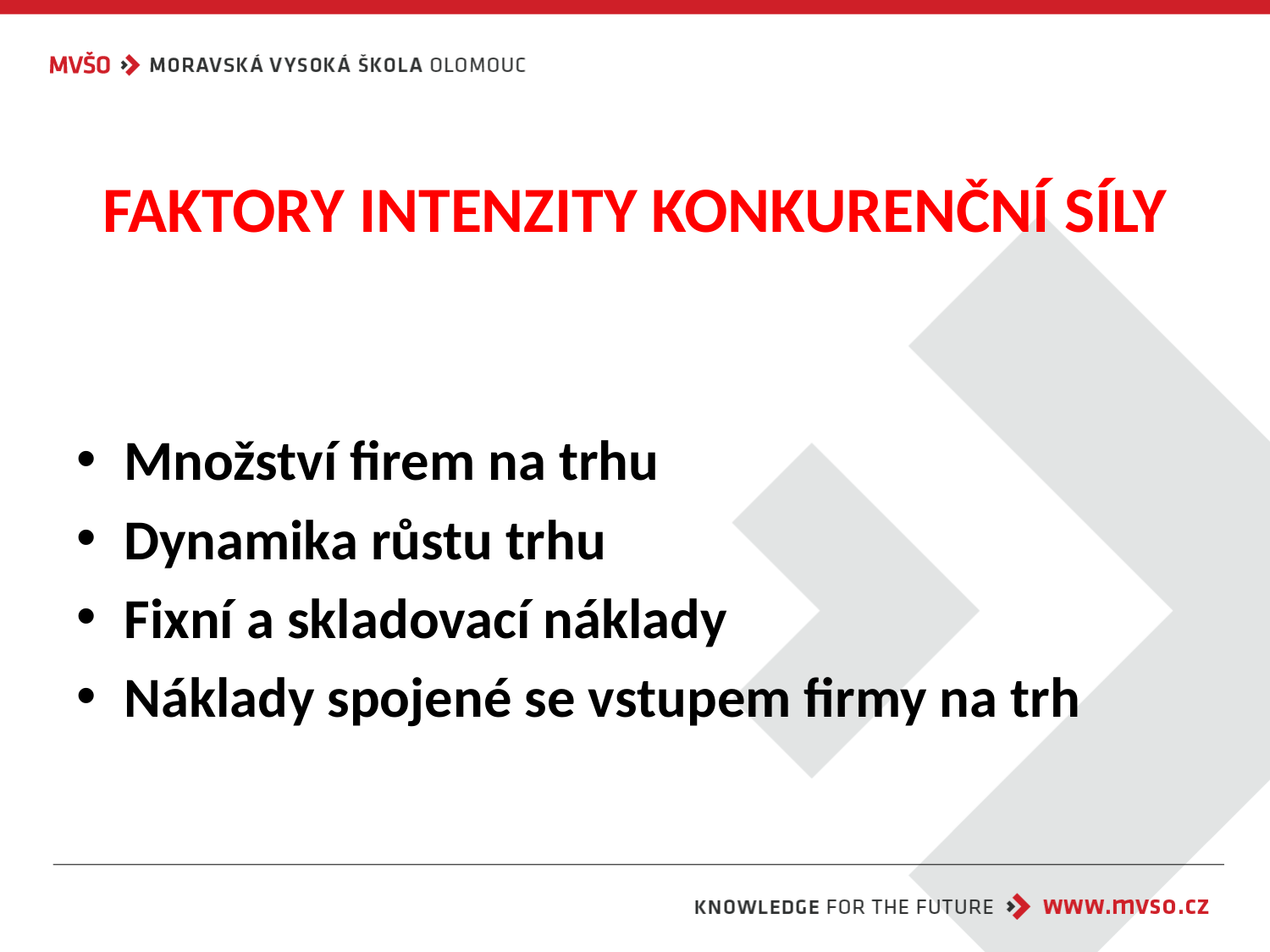

# FAKTORY INTENZITY KONKURENČNÍ SÍLY
Množství firem na trhu
Dynamika růstu trhu
Fixní a skladovací náklady
Náklady spojené se vstupem firmy na trh